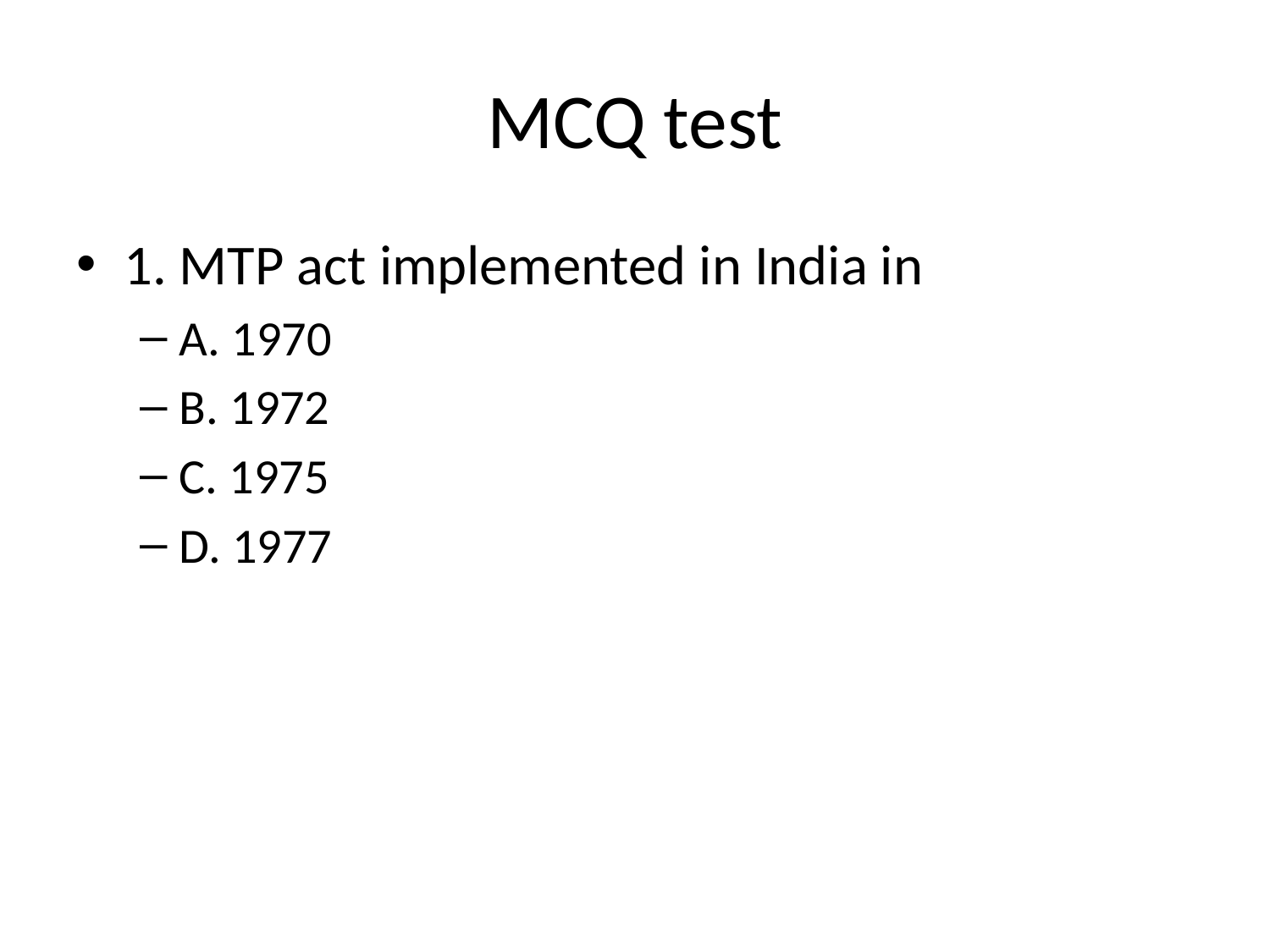

# MCQ test
1. MTP act implemented in India in
A. 1970
B. 1972
C. 1975
D. 1977